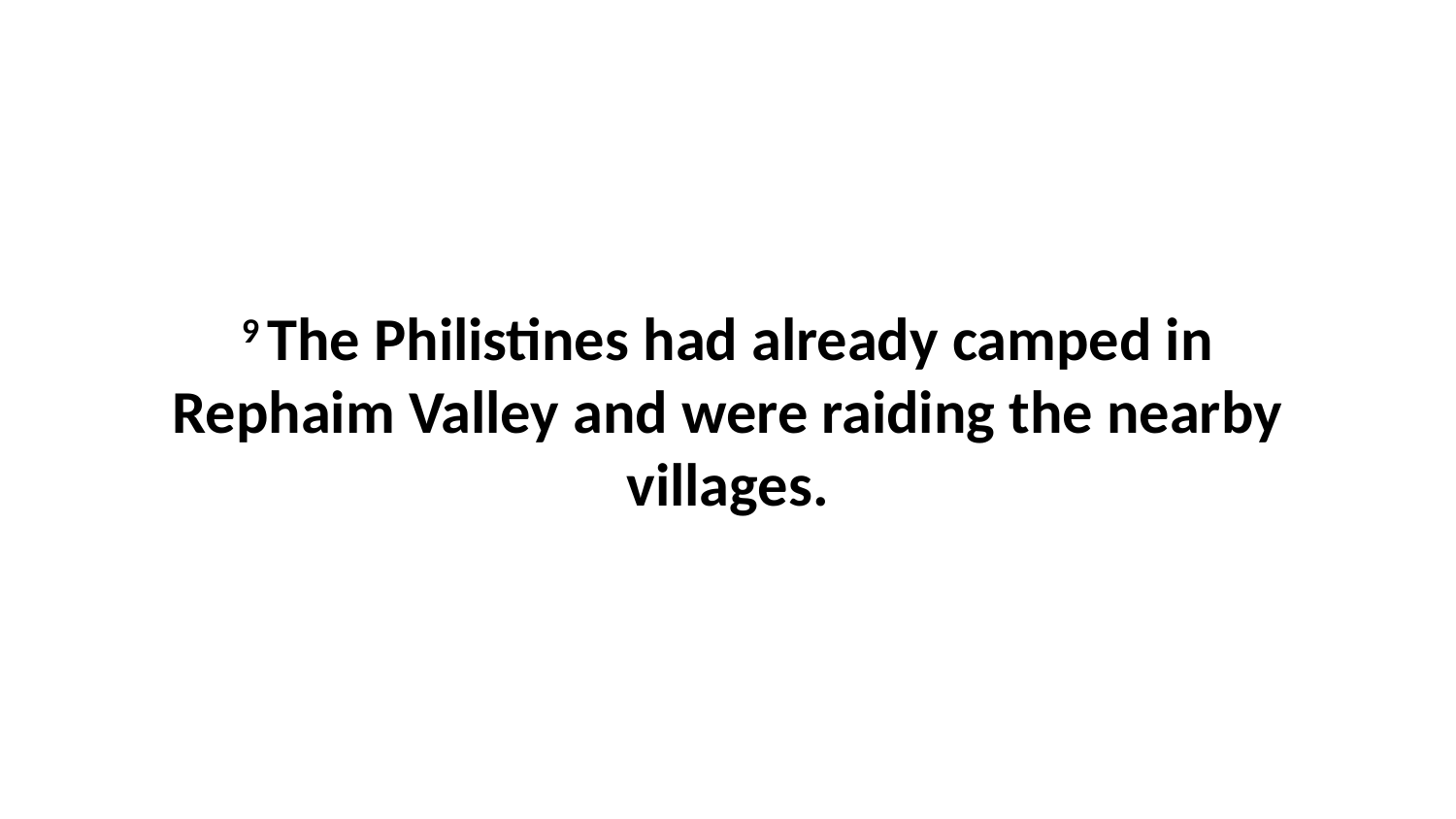

9 The Philistines had already camped in Rephaim Valley and were raiding the nearby villages.